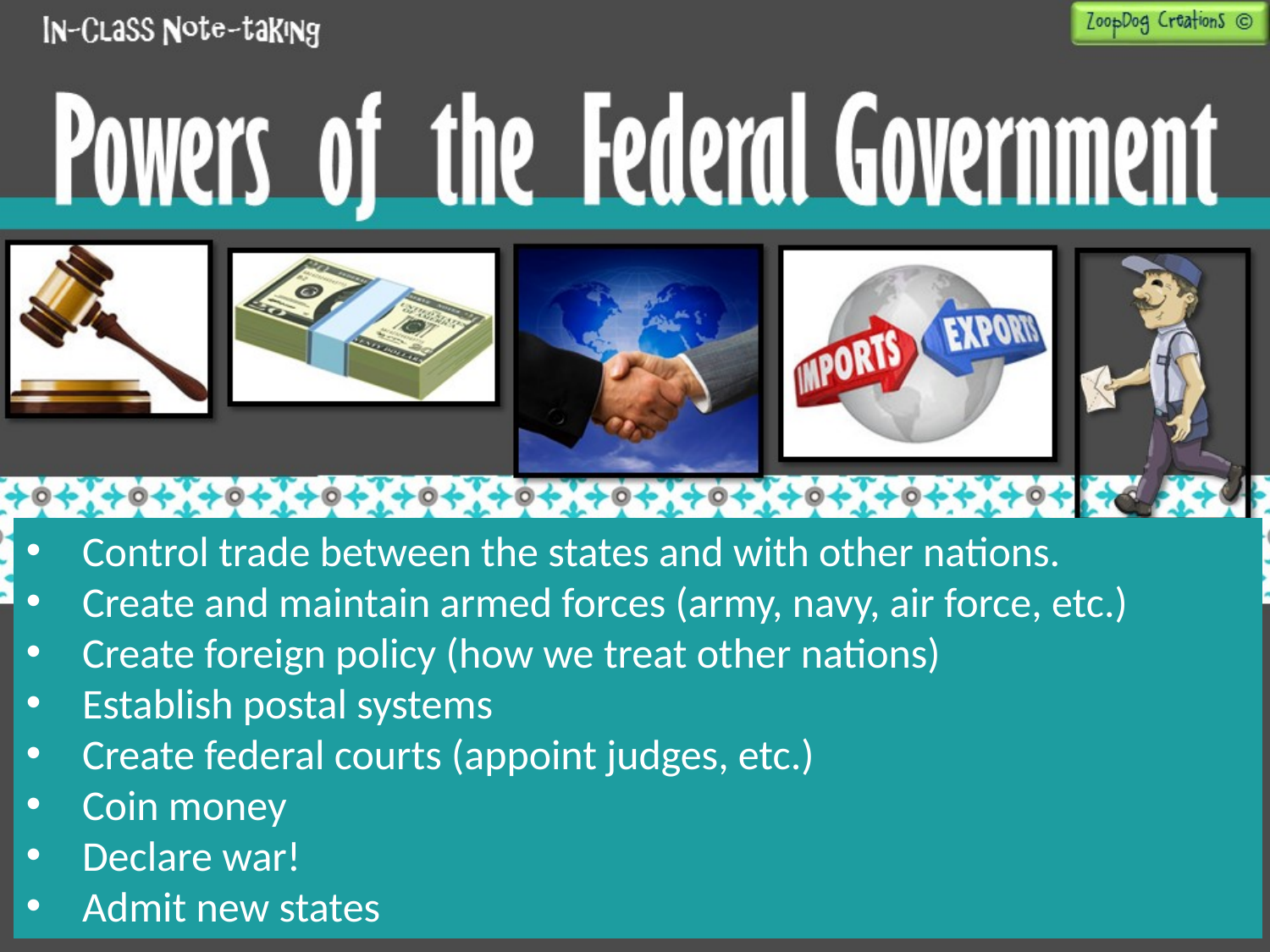

Control trade between the states and with other nations.
Create and maintain armed forces (army, navy, air force, etc.)
Create foreign policy (how we treat other nations)
Establish postal systems
Create federal courts (appoint judges, etc.)
Coin money
Declare war!
Admit new states